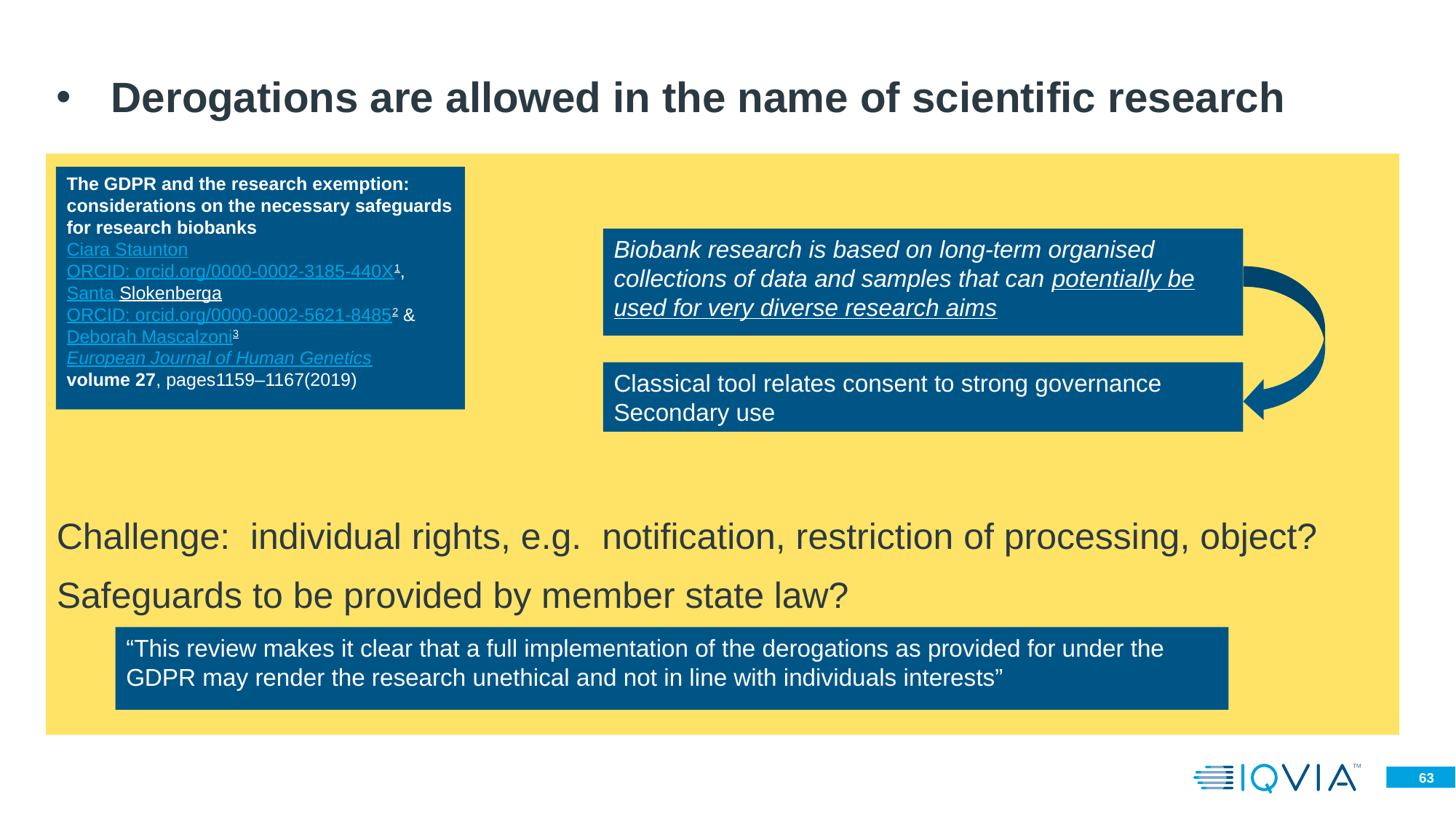

# Derogations are allowed in the name of scientific research

Challenge:  individual rights, e.g.  notification, restriction of processing, object?
Safeguards to be provided by member state law?

challngearch aims
The GDPR and the research exemption: considerations on the necessary safeguards for research biobanks
Ciara Staunton  ORCID: orcid.org/0000-0002-3185-440X1,
Santa Slokenberga  ORCID: orcid.org/0000-0002-5621-84852 &
Deborah Mascalzoni3
European Journal of Human Genetics volume 27, pages1159–1167(2019)
Biobank research is based on long-term organised collections of data and samples that can potentially be used for very diverse research aims

Classical tool relates consent to strong governance
Secondary use
“This review makes it clear that a full implementation of the derogations as provided for under the GDPR may render the research unethical and not in line with individuals interests”